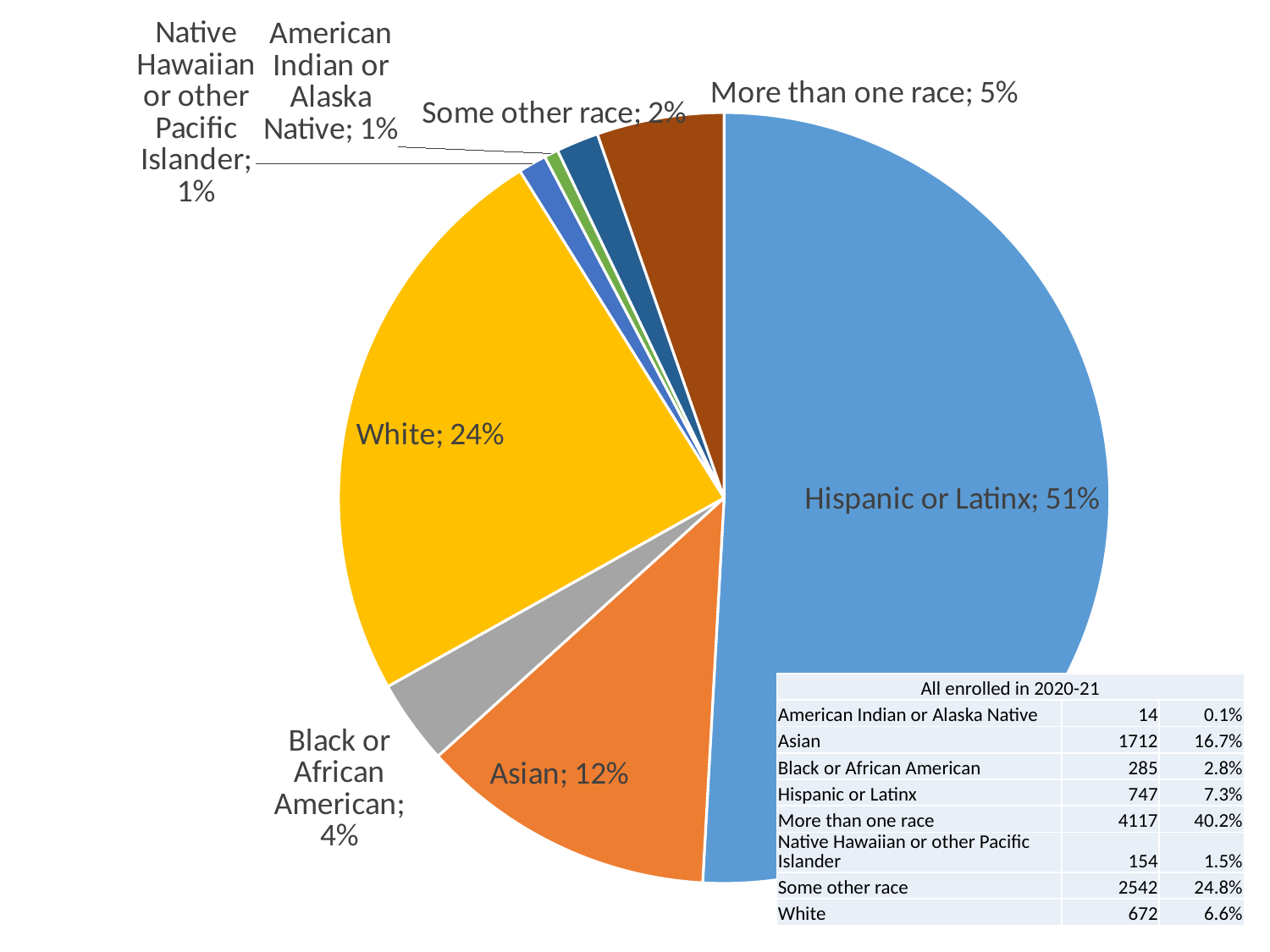

### Chart

| Category | % |
|---|---|
| Hispanic or Latinx | 0.5089 |
| Asian | 0.1243 |
| Black or African American | 0.0355 |
| White | 0.2426 |
| Native Hawaiian or other Pacific Islander | 0.0118 |
| American Indian or Alaska Native | 0.0059 |
| Some other race | 0.0178 |
| More than one race | 0.0533 |
| All enrolled in 2020-21 |  |  |
| --- | --- | --- |
| American Indian or Alaska Native | 14 | 0.1% |
| Asian | 1712 | 16.7% |
| Black or African American | 285 | 2.8% |
| Hispanic or Latinx | 747 | 7.3% |
| More than one race | 4117 | 40.2% |
| Native Hawaiian or other Pacific Islander | 154 | 1.5% |
| Some other race | 2542 | 24.8% |
| White | 672 | 6.6% |